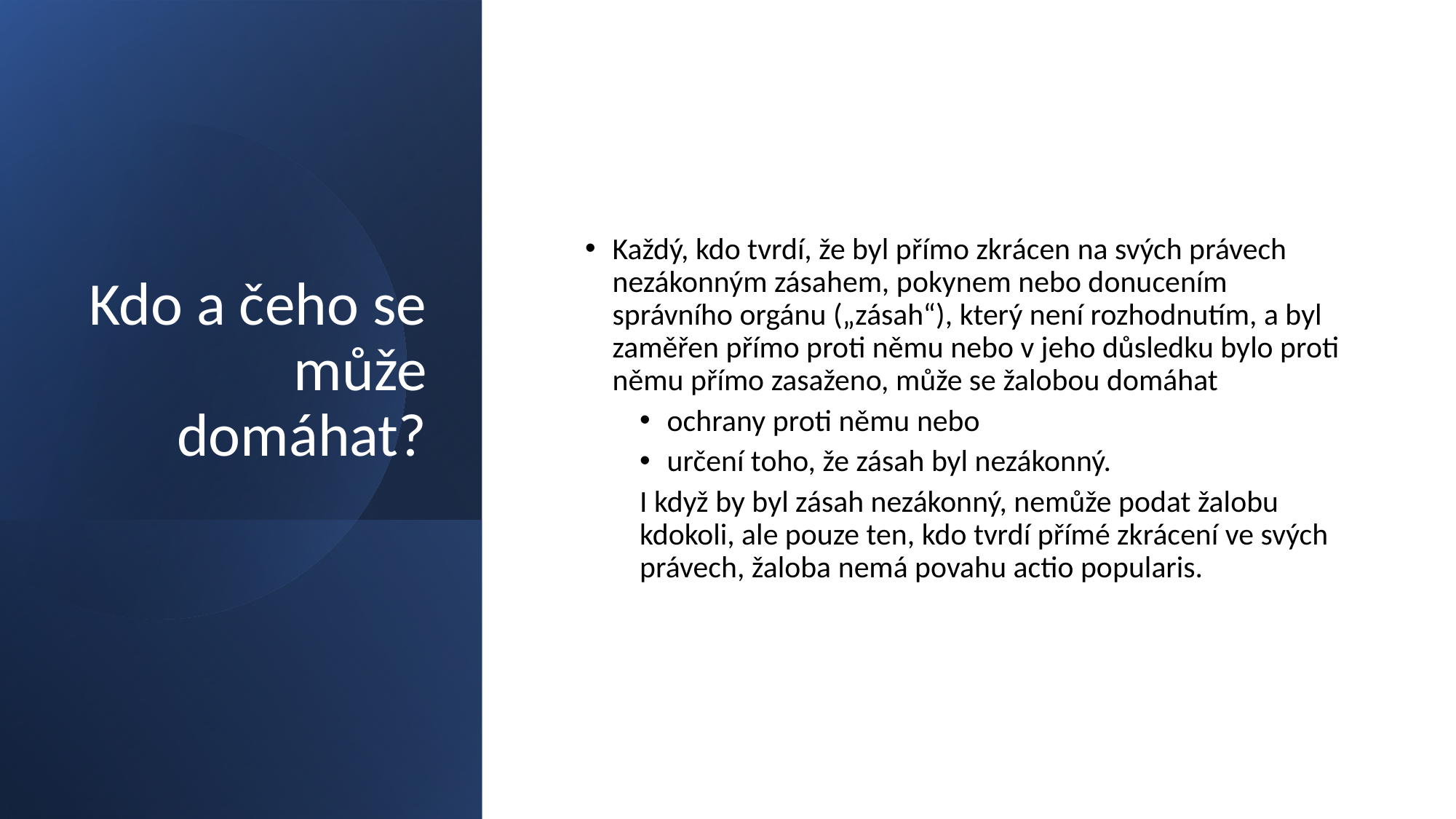

# Kdo a čeho se může domáhat?
Každý, kdo tvrdí, že byl přímo zkrácen na svých právech nezákonným zásahem, pokynem nebo donucením správního orgánu („zásah“), který není rozhodnutím, a byl zaměřen přímo proti němu nebo v jeho důsledku bylo proti němu přímo zasaženo, může se žalobou domáhat
ochrany proti němu nebo
určení toho, že zásah byl nezákonný.
I když by byl zásah nezákonný, nemůže podat žalobu kdokoli, ale pouze ten, kdo tvrdí přímé zkrácení ve svých právech, žaloba nemá povahu actio popularis.